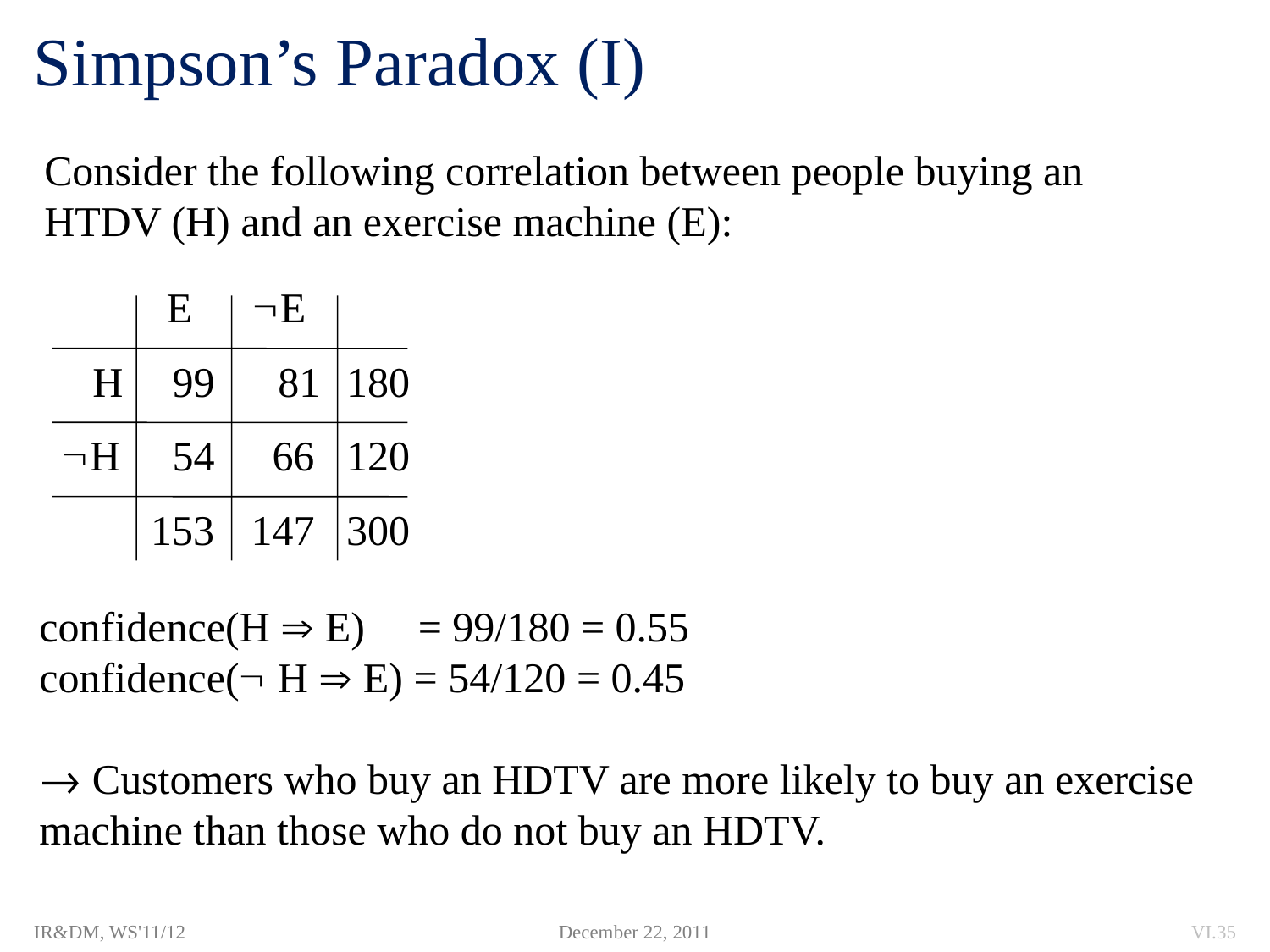

# Simpson’s Paradox (I)
Consider the following correlation between people buying an
HTDV (H) and an exercise machine (E):
E
¬E

  H
99
81
180
¬H
54
66
120
153
147
300
confidence(H ⇒ E)     = 99/180 = 0.55
confidence(¬ H ⇒ E) = 54/120 = 0.45

→ Customers who buy an HDTV are more likely to buy an exercise
machine than those who do not buy an HDTV.
IR&DM, WS'11/12
December 22, 2011
VI.35